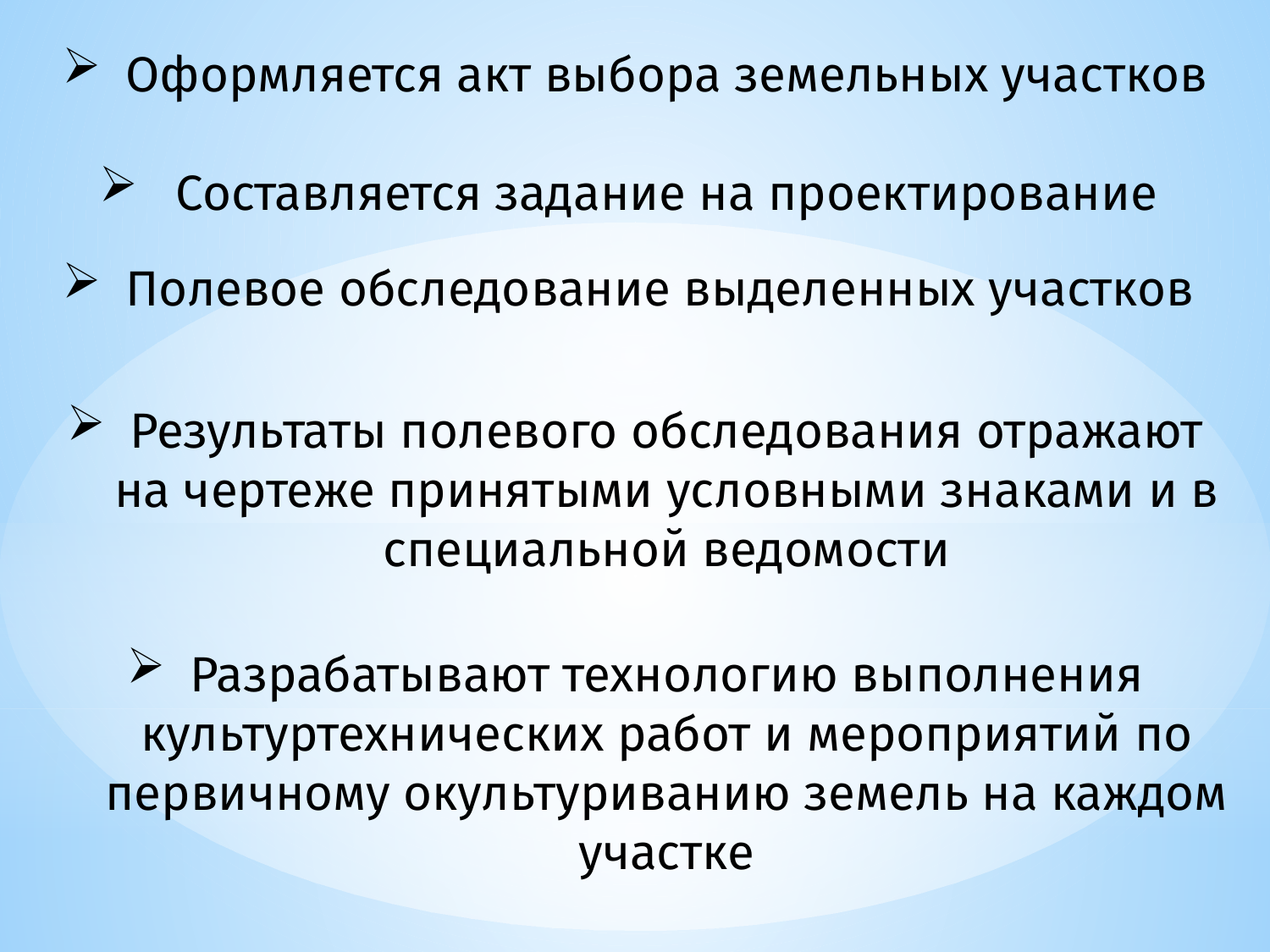

Оформляется акт выбора земельных участков

 Составляется задание на проектирование
Полевое обследование выделенных участков
Результаты полевого обследования отражают на чертеже принятыми условными знаками и в специальной ведомости

Разрабатывают технологию выполнения культуртехнических работ и мероприятий по первичному окультуриванию земель на каждом участке